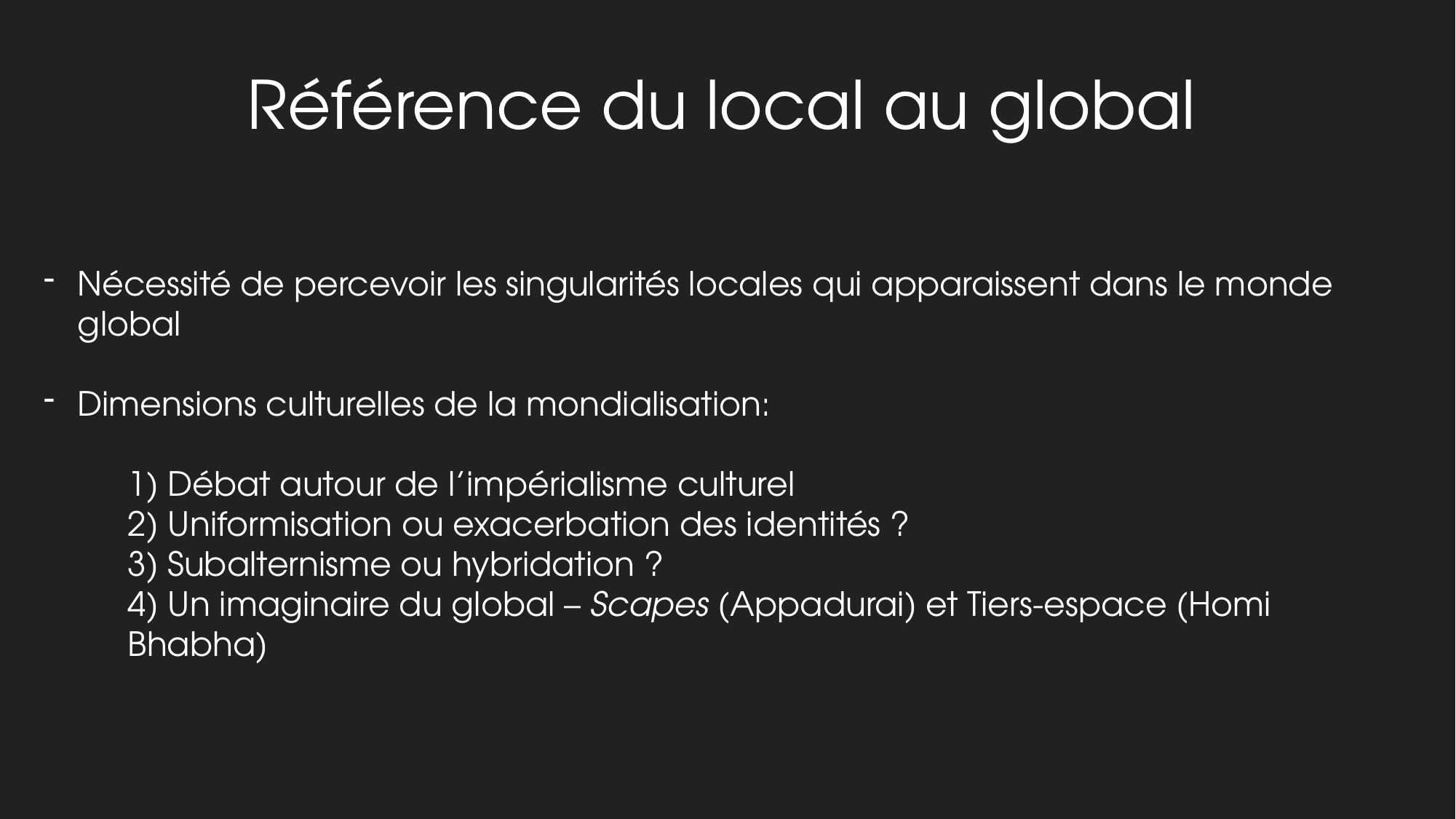

Référence du local au global

Nécessité de percevoir les singularités locales qui apparaissent dans le monde global

Dimensions culturelles de la mondialisation:

1) Débat autour de l’impérialisme culturel
2) Uniformisation ou exacerbation des identités ?
3) Subalternisme ou hybridation ?
4) Un imaginaire du global – Scapes (Appadurai) et Tiers-espace (Homi Bhabha)